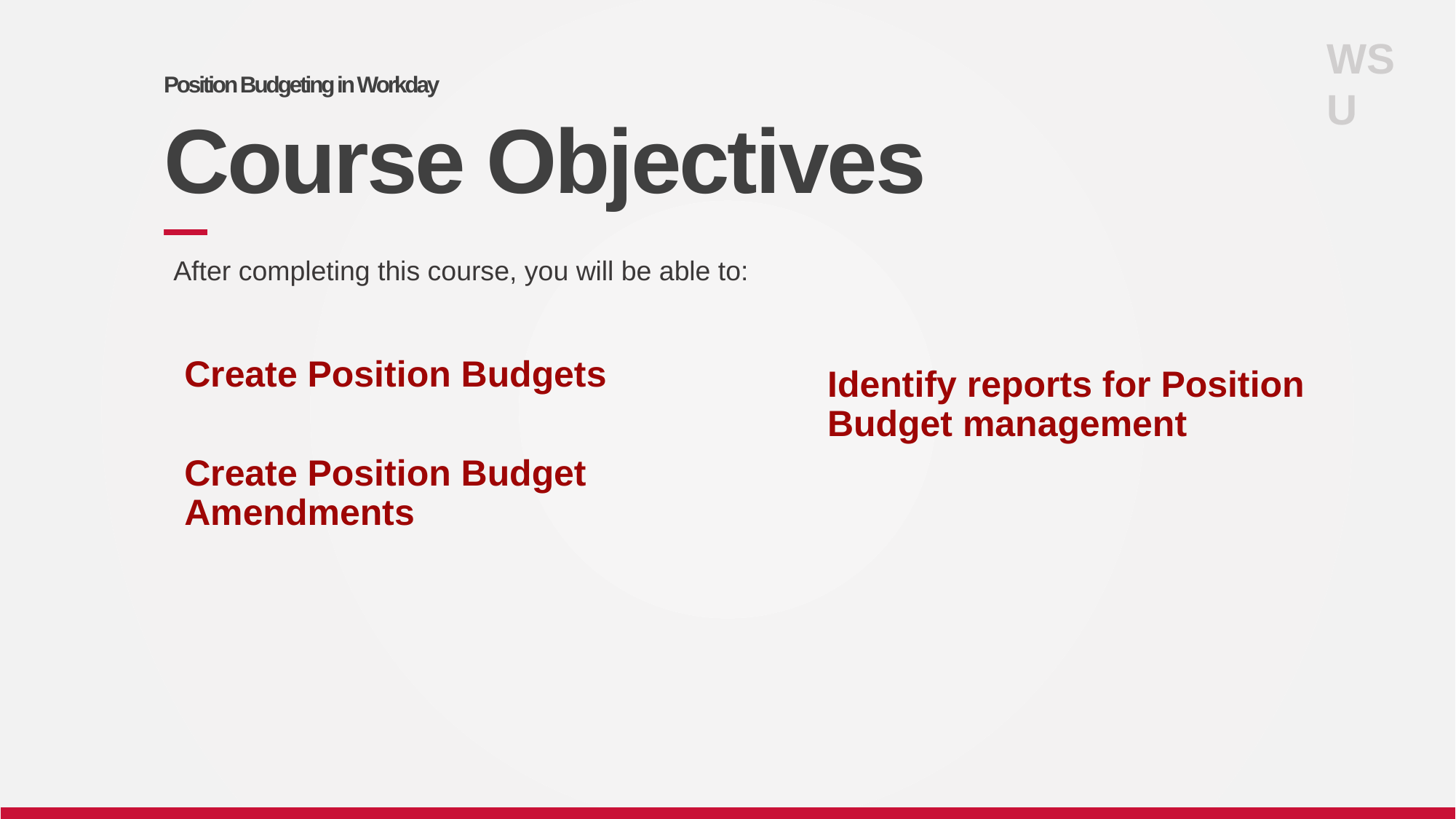

WSU
Position Budgeting in Workday
# Course Objectives

After completing this course, you will be able to:
Create Position Budgets

Create Position Budget Amendments

Identify reports for Position Budget management